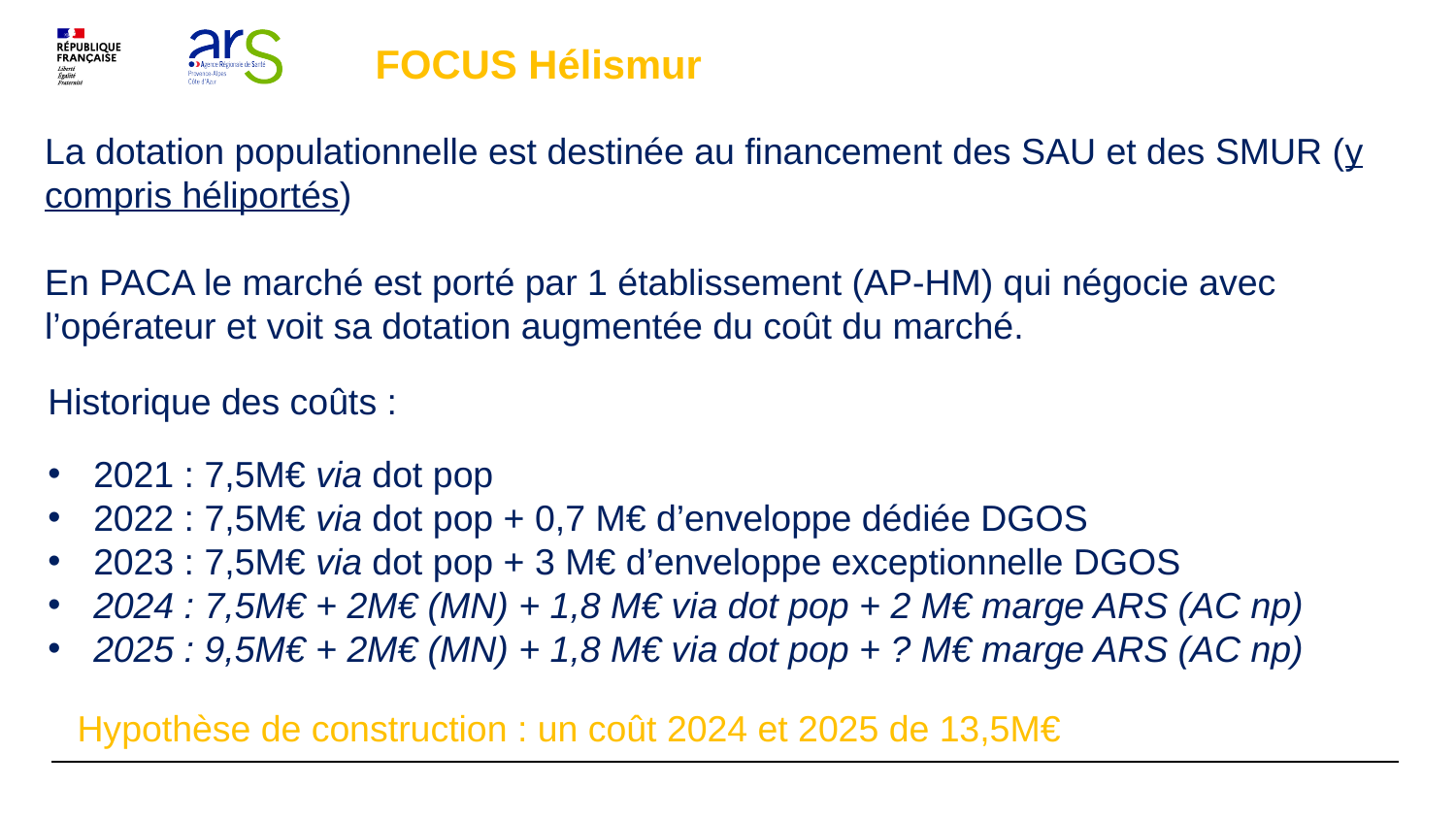

FOCUS Hélismur

La dotation populationnelle est destinée au financement des SAU et des SMUR (y compris héliportés)

En PACA le marché est porté par 1 établissement (AP-HM) qui négocie avec l’opérateur et voit sa dotation augmentée du coût du marché.

Historique des coûts :

2021 : 7,5M€ via dot pop
2022 : 7,5M€ via dot pop + 0,7 M€ d’enveloppe dédiée DGOS
2023 : 7,5M€ via dot pop + 3 M€ d’enveloppe exceptionnelle DGOS
2024 : 7,5M€ + 2M€ (MN) + 1,8 M€ via dot pop + 2 M€ marge ARS (AC np)
2025 : 9,5M€ + 2M€ (MN) + 1,8 M€ via dot pop + ? M€ marge ARS (AC np)
Hypothèse de construction : un coût 2024 et 2025 de 13,5M€